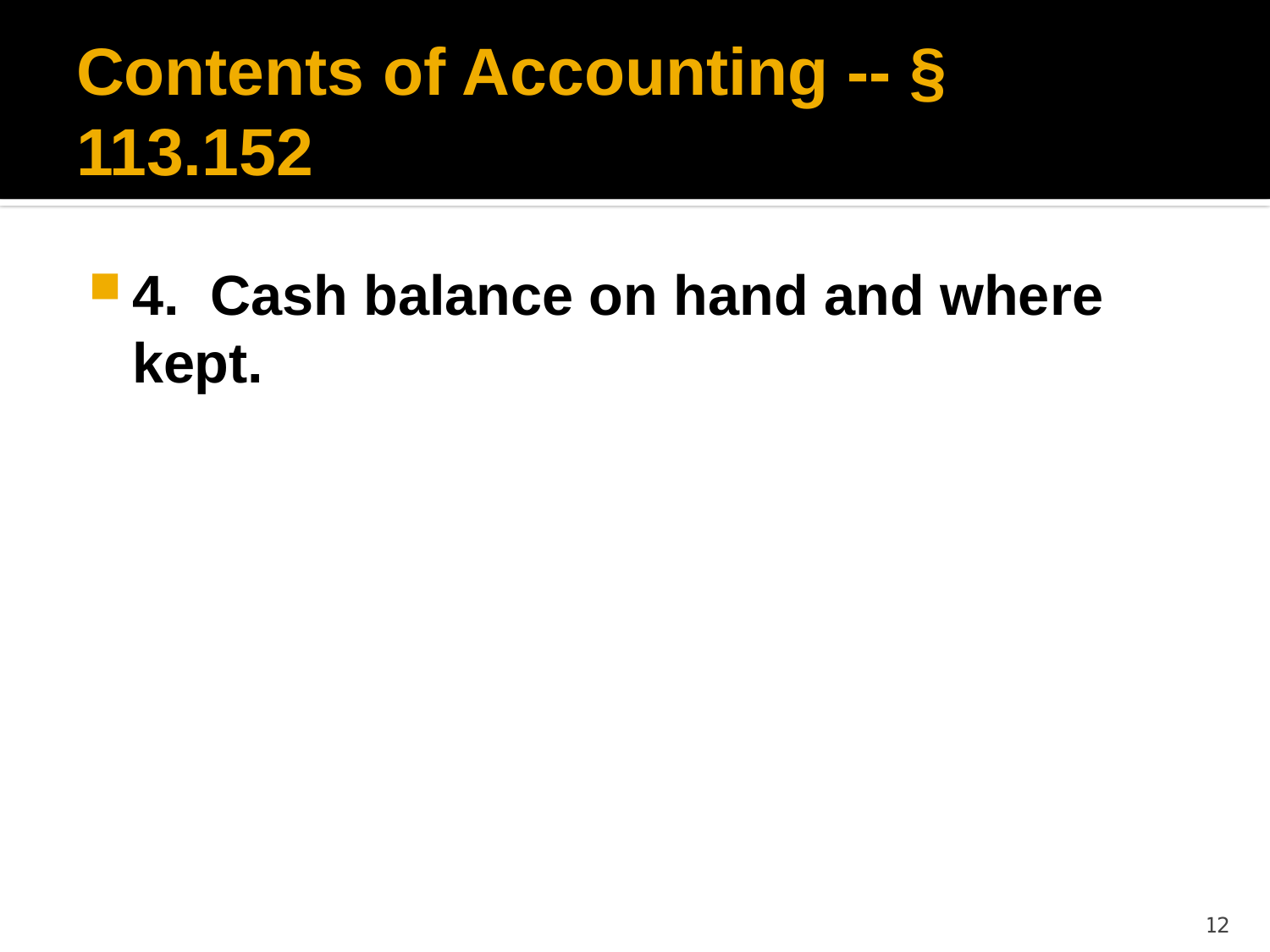

# Contents of Accounting -- § 113.152
4.  Cash balance on hand and where kept.
12